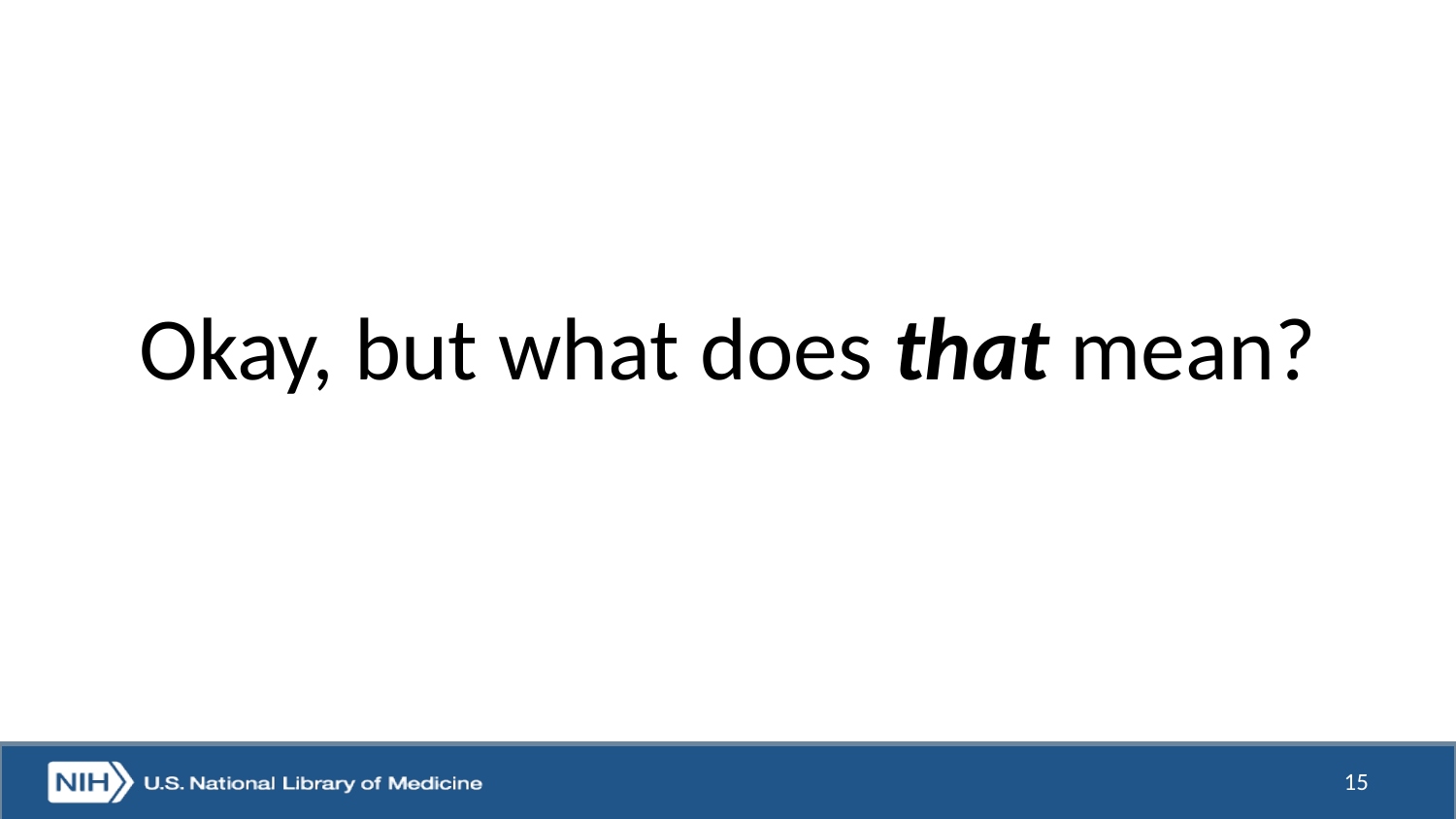

# Okay, but what does that mean?
15